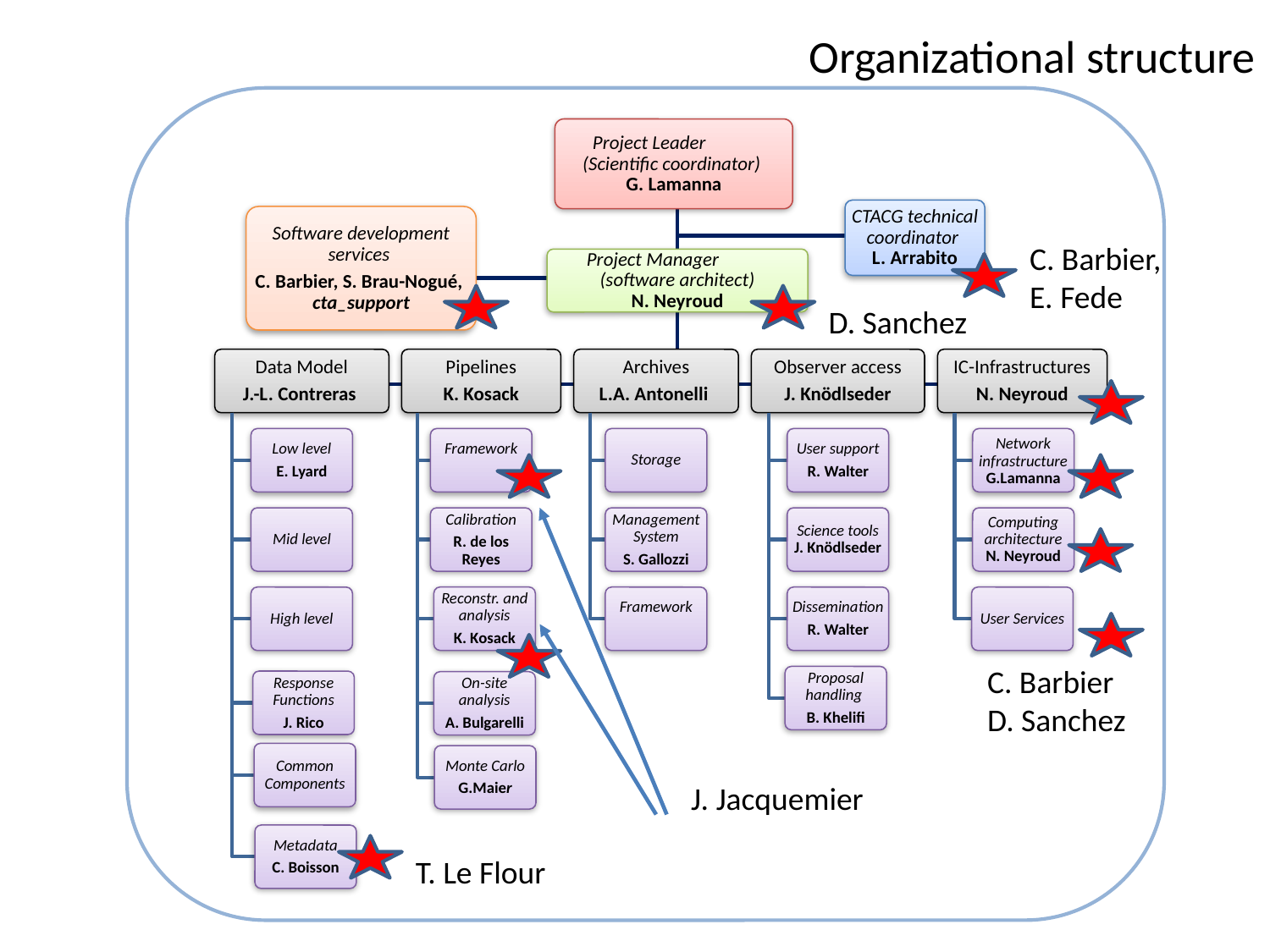

Organizational structure
Project Leader            (Scientific coordinator)
G. Lamanna

CTACG technical coordinator
L. Arrabito
Project Manager            (software architect)
N. Neyroud

Software development services
C. Barbier, S. Brau-Nogué,  cta_support
C. Barbier,
E. Fede

D. Sanchez
Data Model
J.-L. Contreras
Low level
E. Lyard
Mid level
High level
Response Functions
J. Rico
Common Components
Metadata
C. Boisson
Pipelines
K. Kosack
Framework

Calibration
R. de los Reyes
Reconstr. and analysis
K. Kosack
On-site analysis
A. Bulgarelli
Monte Carlo
G.Maier
Archives
L.A. Antonelli
Storage
Management System
S. Gallozzi
Framework

Observer access
J. Knödlseder
User support
R. Walter
Science tools J. Knödlseder
Dissemination
R. Walter
Proposal handling
B. Khelifi
 IC-Infrastructures
N. Neyroud

Network infrastructure G.Lamanna

Computing architecture N. Neyroud
User Services

C. Barbier
D. Sanchez
J. Jacquemier

T. Le Flour